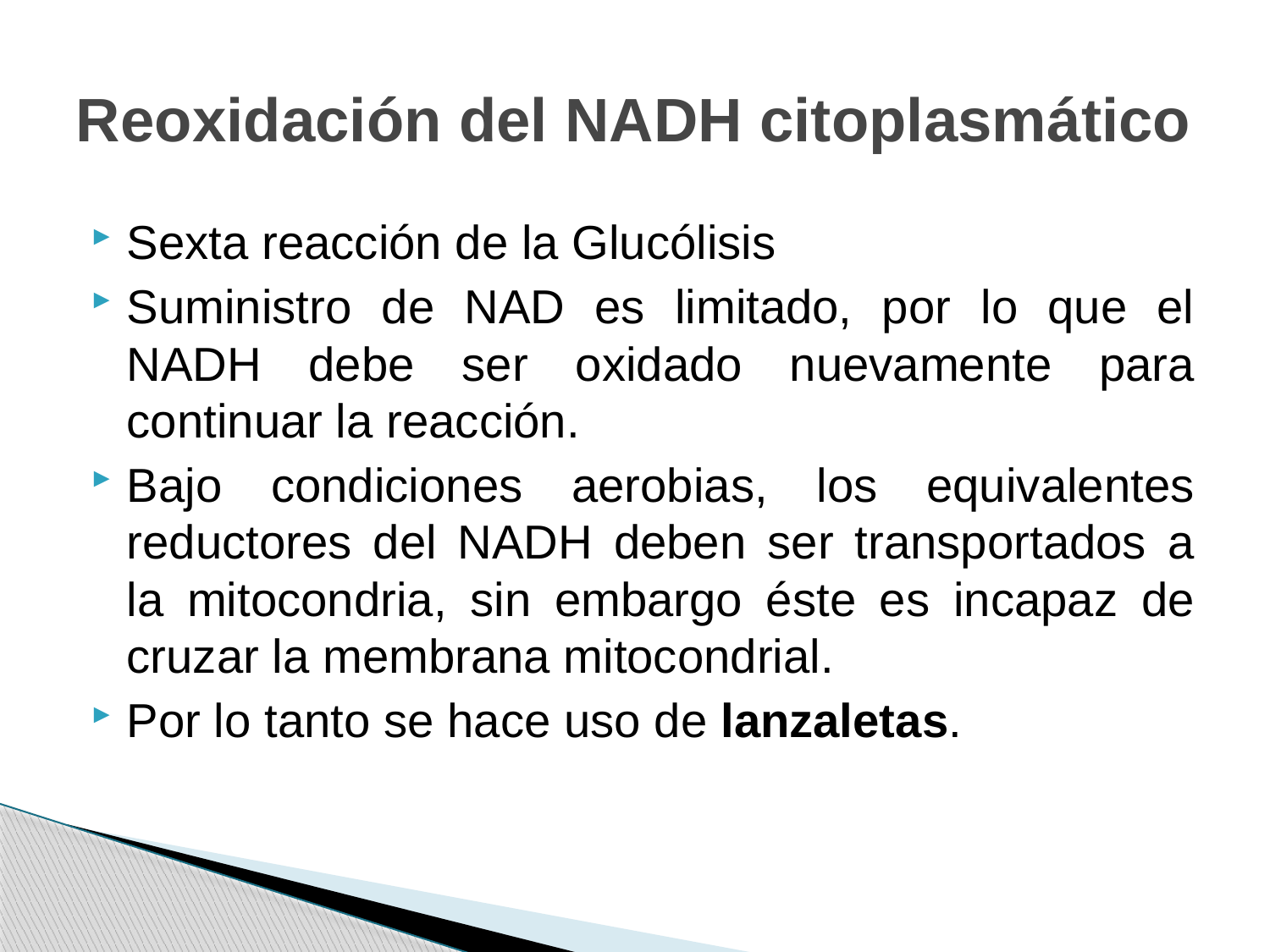

# Reoxidación del NADH citoplasmático
Sexta reacción de la Glucólisis
Suministro de NAD es limitado, por lo que el NADH debe ser oxidado nuevamente para continuar la reacción.
Bajo condiciones aerobias, los equivalentes reductores del NADH deben ser transportados a la mitocondria, sin embargo éste es incapaz de cruzar la membrana mitocondrial.
Por lo tanto se hace uso de lanzaletas.